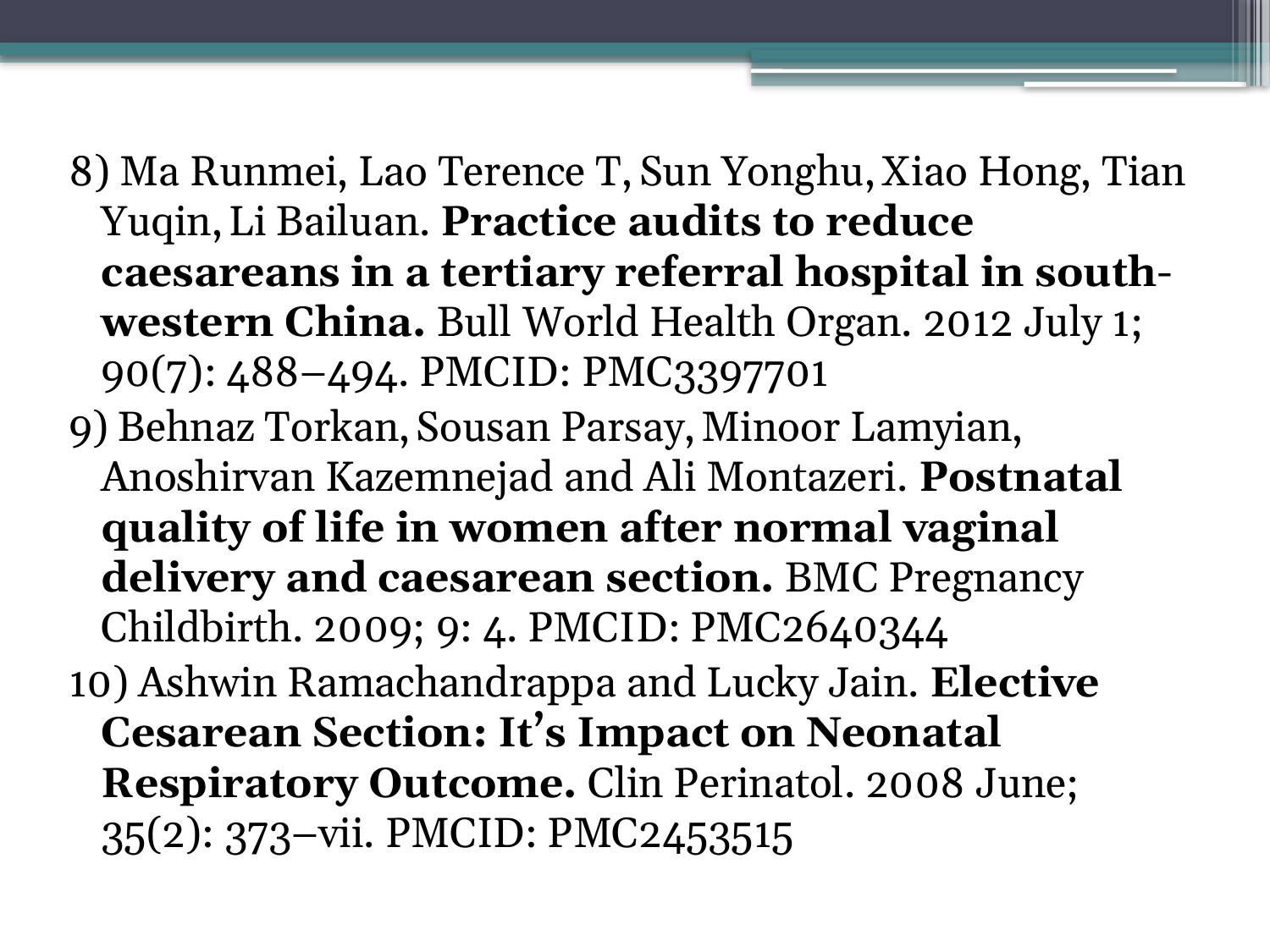

8) Ma Runmei, Lao Terence T, Sun Yonghu, Xiao Hong, Tian Yuqin, Li Bailuan. Practice audits to reduce caesareans in a tertiary referral hospital in south-western China. Bull World Health Organ. 2012 July 1; 90(7): 488–494. PMCID: PMC3397701
9) Behnaz Torkan, Sousan Parsay, Minoor Lamyian, Anoshirvan Kazemnejad and Ali Montazeri. Postnatal quality of life in women after normal vaginal delivery and caesarean section. BMC Pregnancy Childbirth. 2009; 9: 4. PMCID: PMC2640344
10) Ashwin Ramachandrappa and Lucky Jain. Elective Cesarean Section: It’s Impact on Neonatal Respiratory Outcome. Clin Perinatol. 2008 June; 35(2): 373–vii. PMCID: PMC2453515